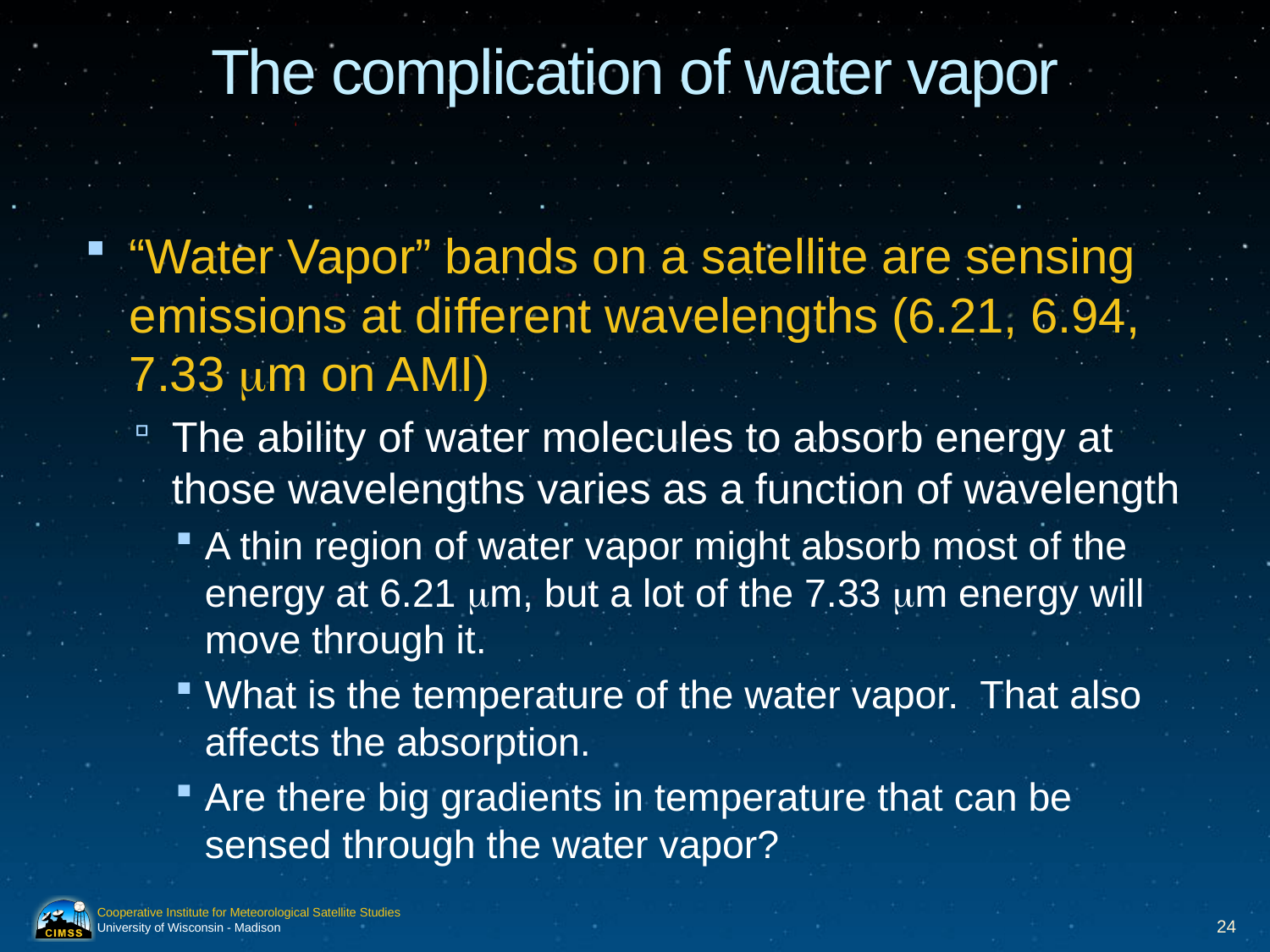

# The complication of water vapor

“Water Vapor” bands on a satellite are sensing emissions at different wavelengths (6.21, 6.94, 7.33 μm on AMI)
The ability of water molecules to absorb energy at those wavelengths varies as a function of wavelength
A thin region of water vapor might absorb most of the energy at 6.21 μm, but a lot of the 7.33 μm energy will move through it.
What is the temperature of the water vapor.  That also affects the absorption.
Are there big gradients in temperature that can be sensed through the water vapor?
24